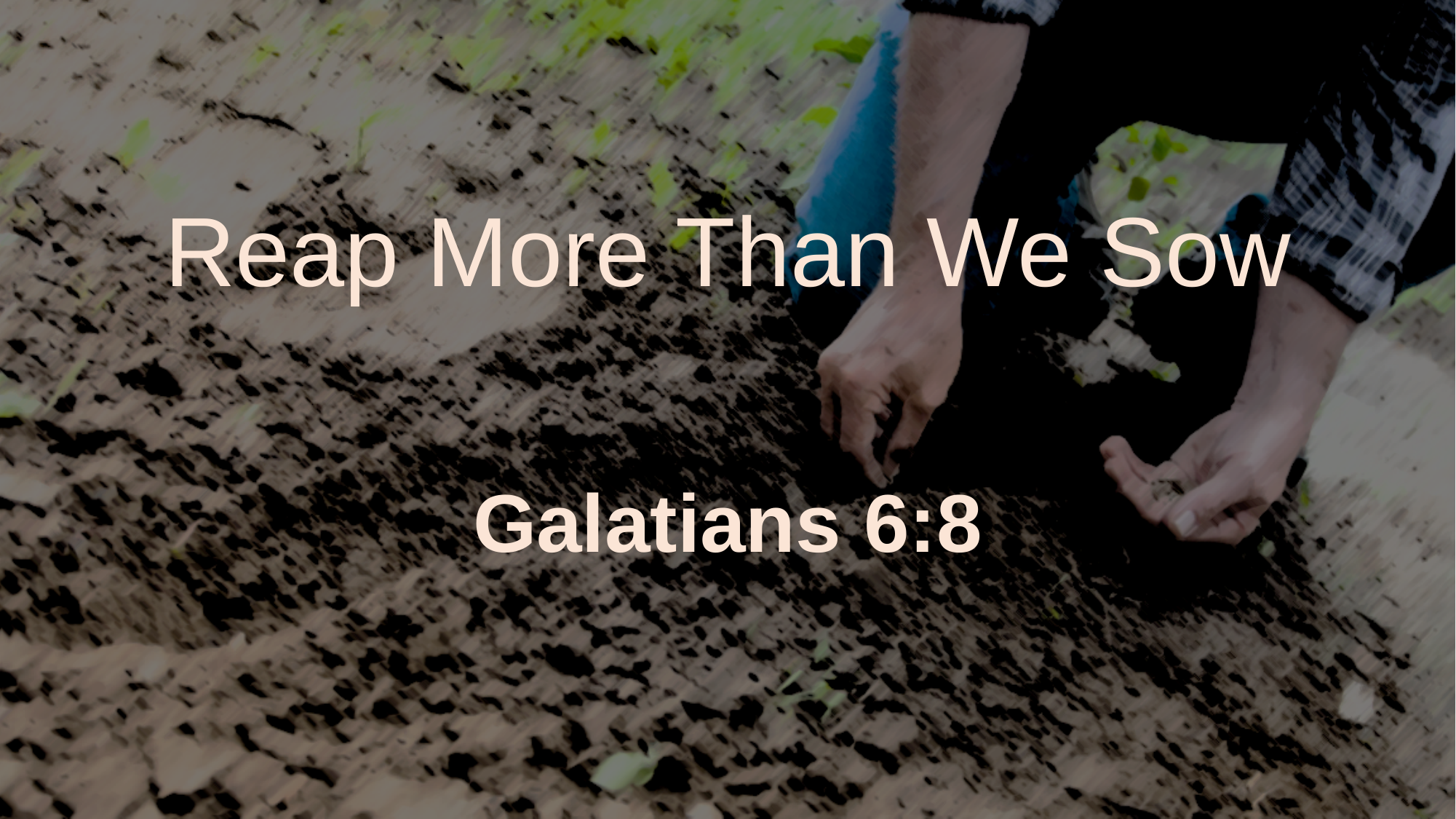

# Reap More Than We Sow
Galatians 6:8